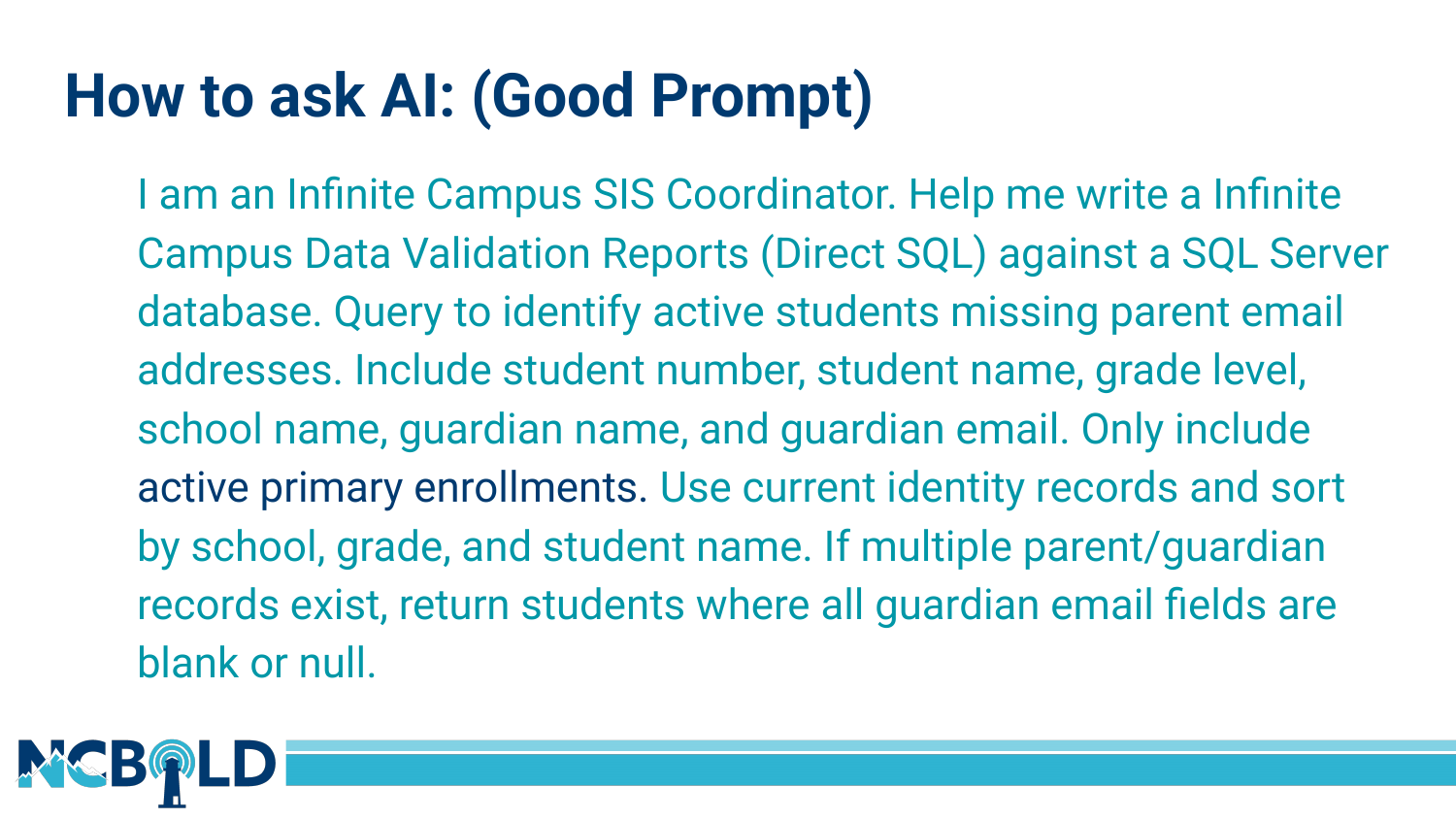

# How to ask AI: (Good Prompt)
I am an Infinite Campus SIS Coordinator. Help me write a Infinite Campus Data Validation Reports (Direct SQL) against a SQL Server database. Query to identify active students missing parent email addresses. Include student number, student name, grade level, school name, guardian name, and guardian email. Only include active primary enrollments. Use current identity records and sort by school, grade, and student name. If multiple parent/guardian records exist, return students where all guardian email fields are blank or null.